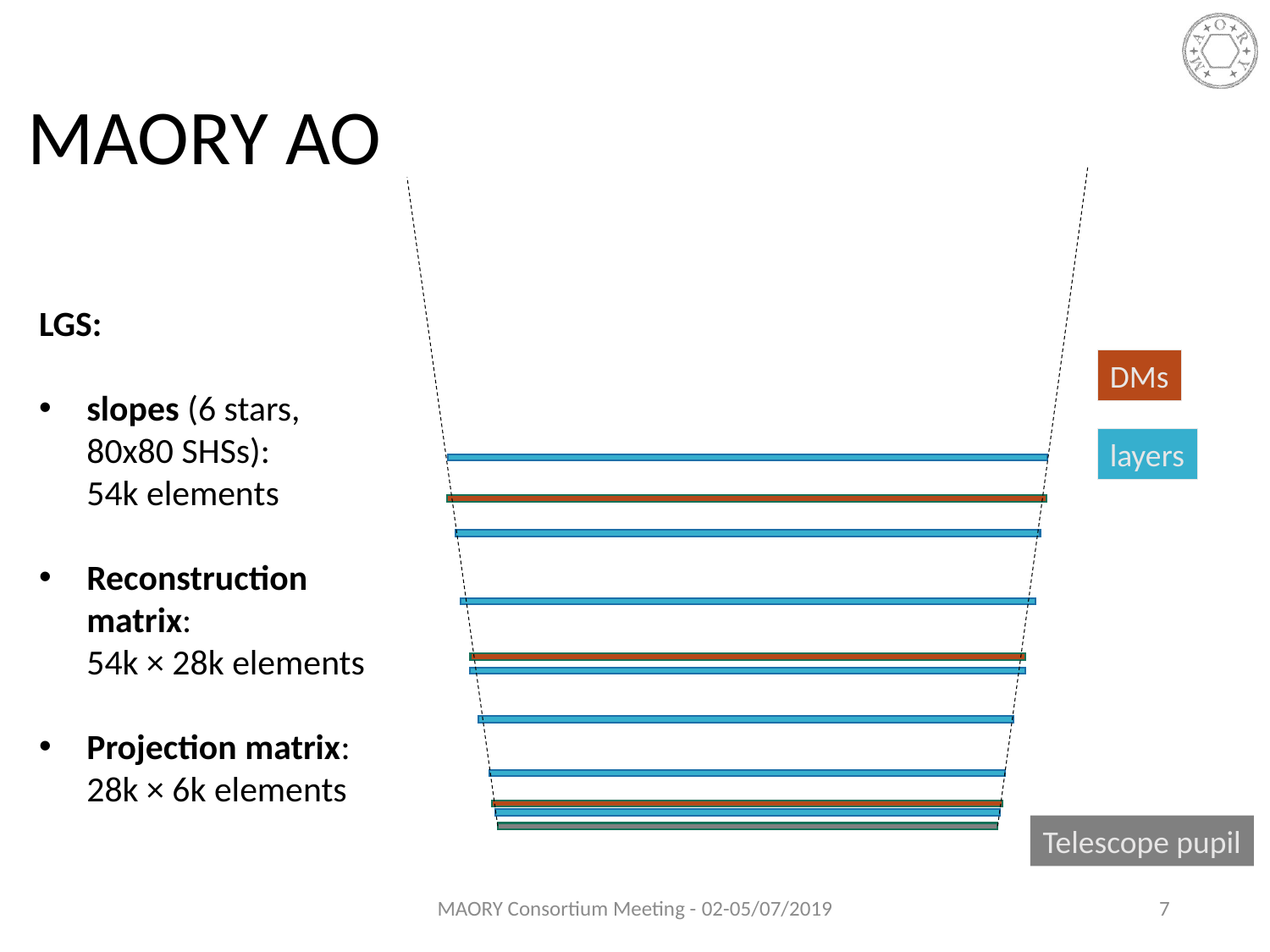

# MAORY AO
DMs

Telescope pupil

LGS:

slopes (6 stars, 80x80 SHSs):
54k elements

Reconstruction matrix:
54k × 28k elements

Projection matrix:
28k × 6k elements
layers

MAORY Consortium Meeting - 02-05/07/2019
7